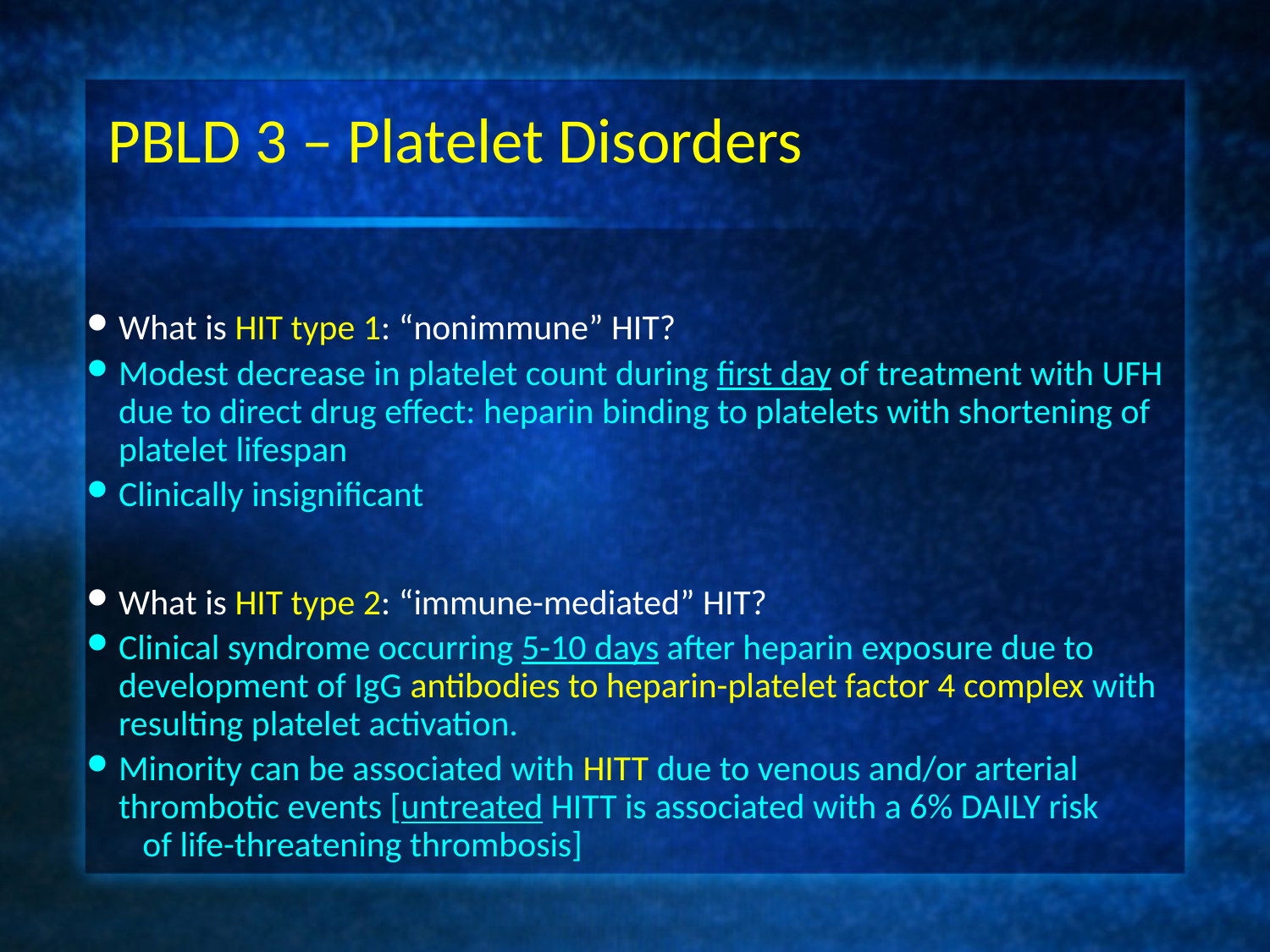

# PBLD 3 – Platelet Disorders

What is HIT type 1: “nonimmune” HIT?
Modest decrease in platelet count during first day of treatment with UFH due to direct drug effect: heparin binding to platelets with shortening of platelet lifespan
Clinically insignificant

What is HIT type 2: “immune-mediated” HIT?
Clinical syndrome occurring 5-10 days after heparin exposure due to development of IgG antibodies to heparin-platelet factor 4 complex with resulting platelet activation.
Minority can be associated with HITT due to venous and/or arterial thrombotic events [untreated HITT is associated with a 6% DAILY risk                   of life-threatening thrombosis]